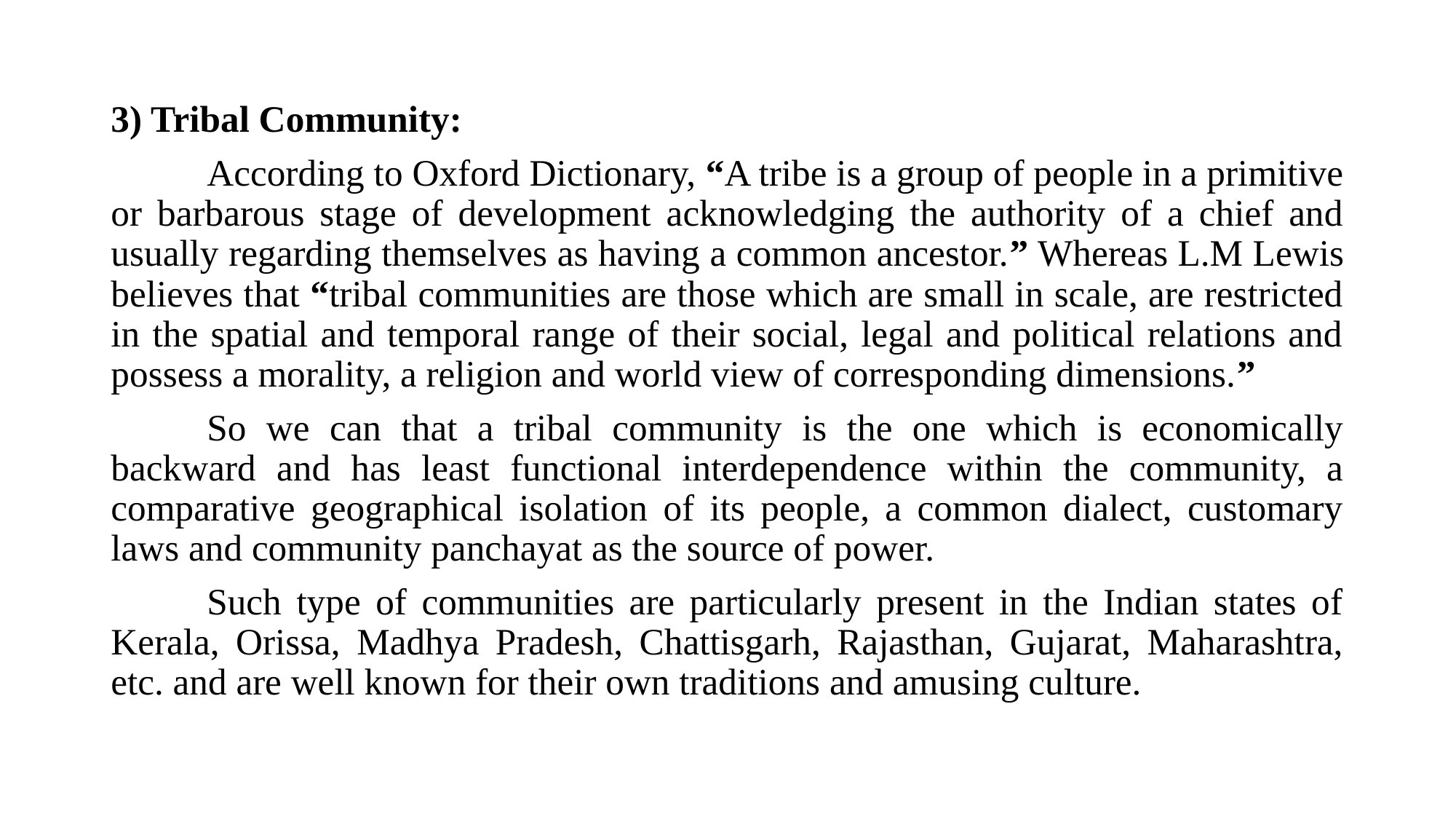

3) Tribal Community:
	According to Oxford Dictionary, “A tribe is a group of people in a primitive or barbarous stage of development acknowledging the authority of a chief and usually regarding themselves as having a common ancestor.” Whereas L.M Lewis believes that “tribal communities are those which are small in scale, are restricted in the spatial and temporal range of their social, legal and political relations and possess a morality, a religion and world view of corresponding dimensions.”
	So we can that a tribal community is the one which is economically backward and has least functional interdependence within the community, a comparative geographical isolation of its people, a common dialect, customary laws and community panchayat as the source of power.
	Such type of communities are particularly present in the Indian states of Kerala, Orissa, Madhya Pradesh, Chattisgarh, Rajasthan, Gujarat, Maharashtra, etc. and are well known for their own traditions and amusing culture.